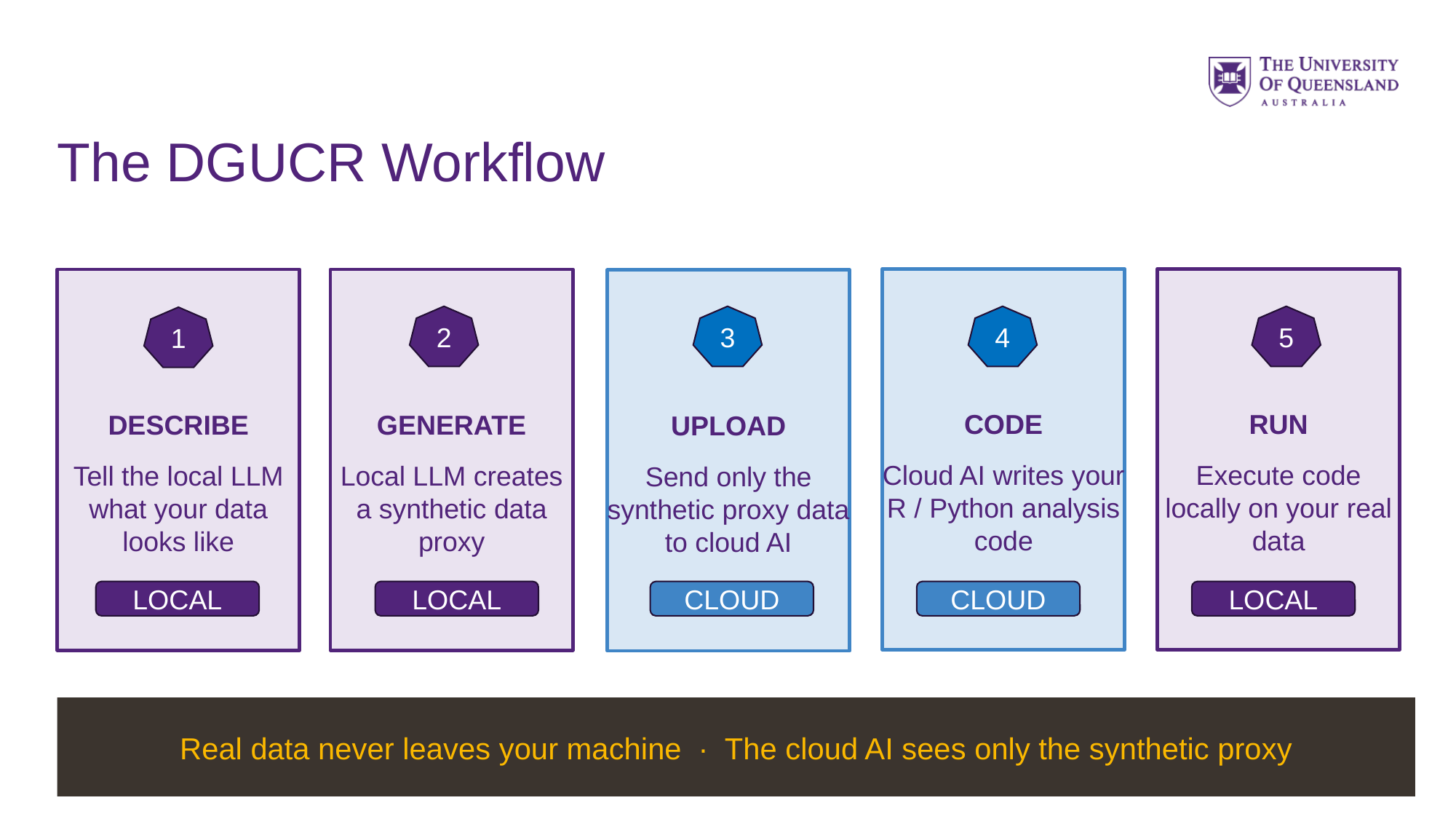

# The DGUCR Workflow

CODE
Cloud AI writes your R / Python analysis code

RUN
Execute code locally on your real data

DESCRIBE
Tell the local LLM
what your data looks like

GENERATE
Local LLM creates a synthetic data proxy

UPLOAD
Send only the synthetic proxy data to cloud AI

2
3
4
5
1
LOCAL
LOCAL
CLOUD
CLOUD
LOCAL

Real data never leaves your machine  ·  The cloud AI sees only the synthetic proxy
7